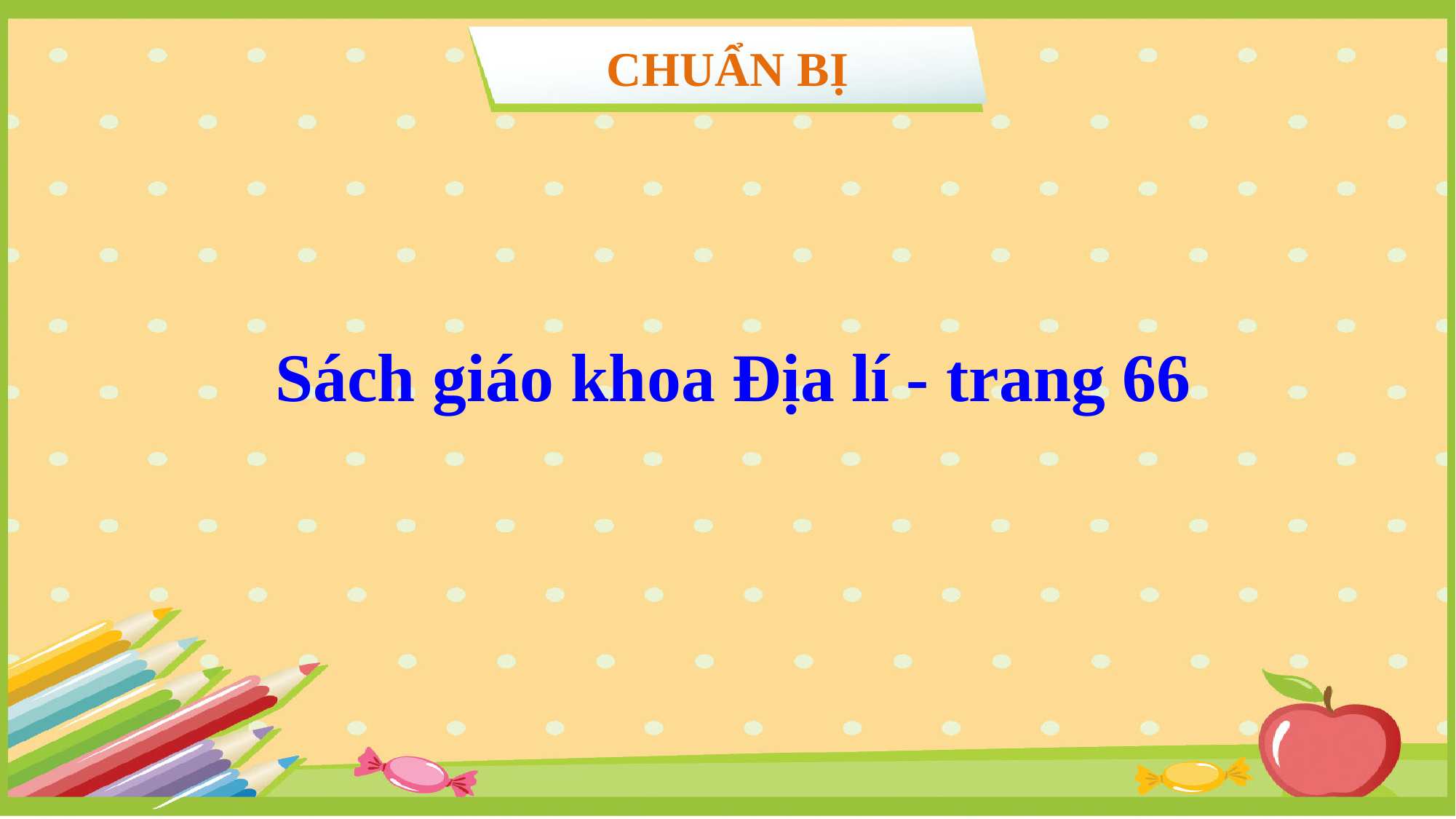

CHUẨN BỊ
Sách giáo khoa Địa lí - trang 66